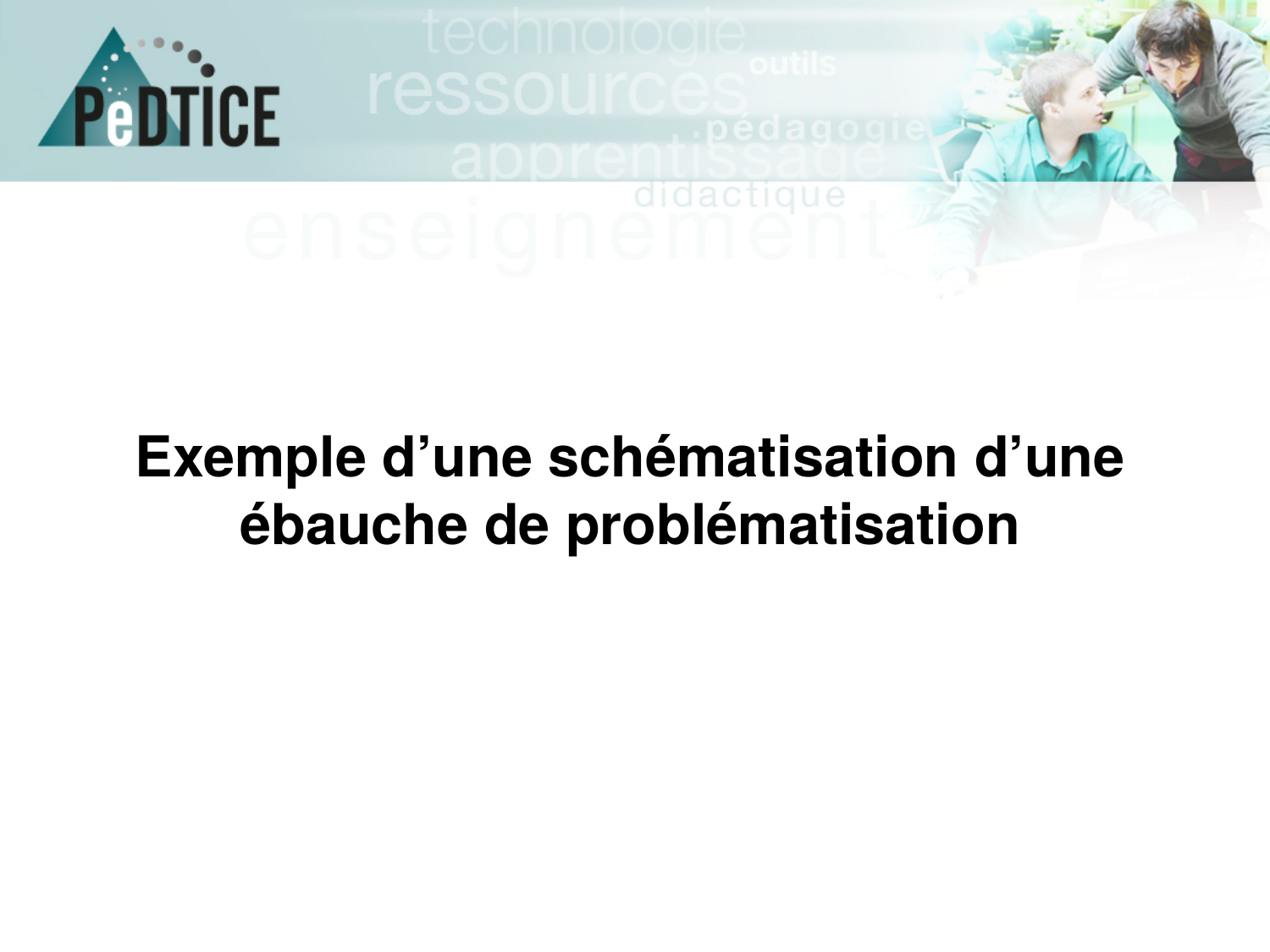

# Exemple d’une schématisation d’une ébauche de problématisation